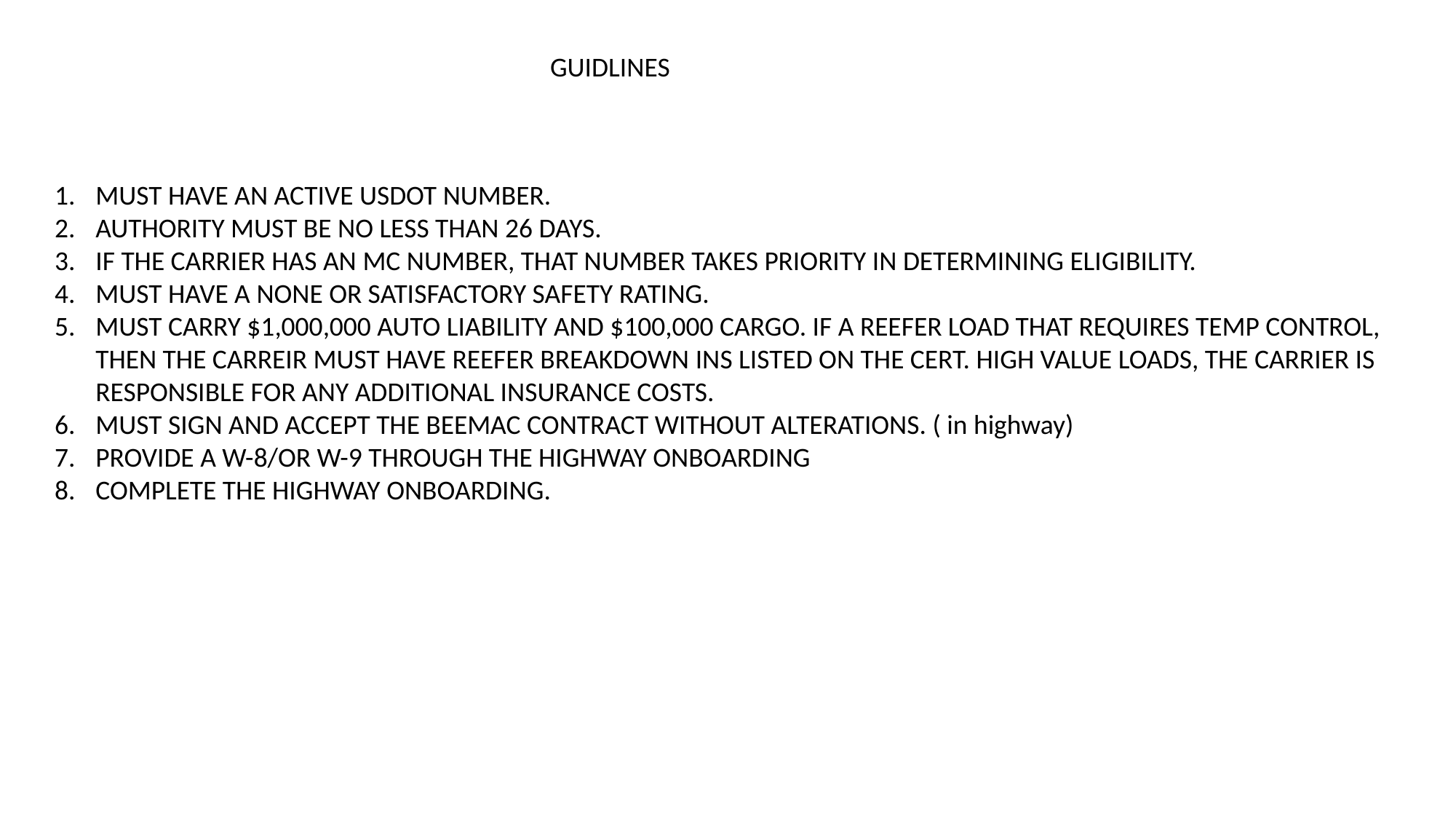

GUIDLINES
MUST HAVE AN ACTIVE USDOT NUMBER.
AUTHORITY MUST BE NO LESS THAN 26 DAYS.
IF THE CARRIER HAS AN MC NUMBER, THAT NUMBER TAKES PRIORITY IN DETERMINING ELIGIBILITY.
MUST HAVE A NONE OR SATISFACTORY SAFETY RATING.
MUST CARRY $1,000,000 AUTO LIABILITY AND $100,000 CARGO. IF A REEFER LOAD THAT REQUIRES TEMP CONTROL, THEN THE CARREIR MUST HAVE REEFER BREAKDOWN INS LISTED ON THE CERT. HIGH VALUE LOADS, THE CARRIER IS RESPONSIBLE FOR ANY ADDITIONAL INSURANCE COSTS.
MUST SIGN AND ACCEPT THE BEEMAC CONTRACT WITHOUT ALTERATIONS. ( in highway)
PROVIDE A W-8/OR W-9 THROUGH THE HIGHWAY ONBOARDING
COMPLETE THE HIGHWAY ONBOARDING.